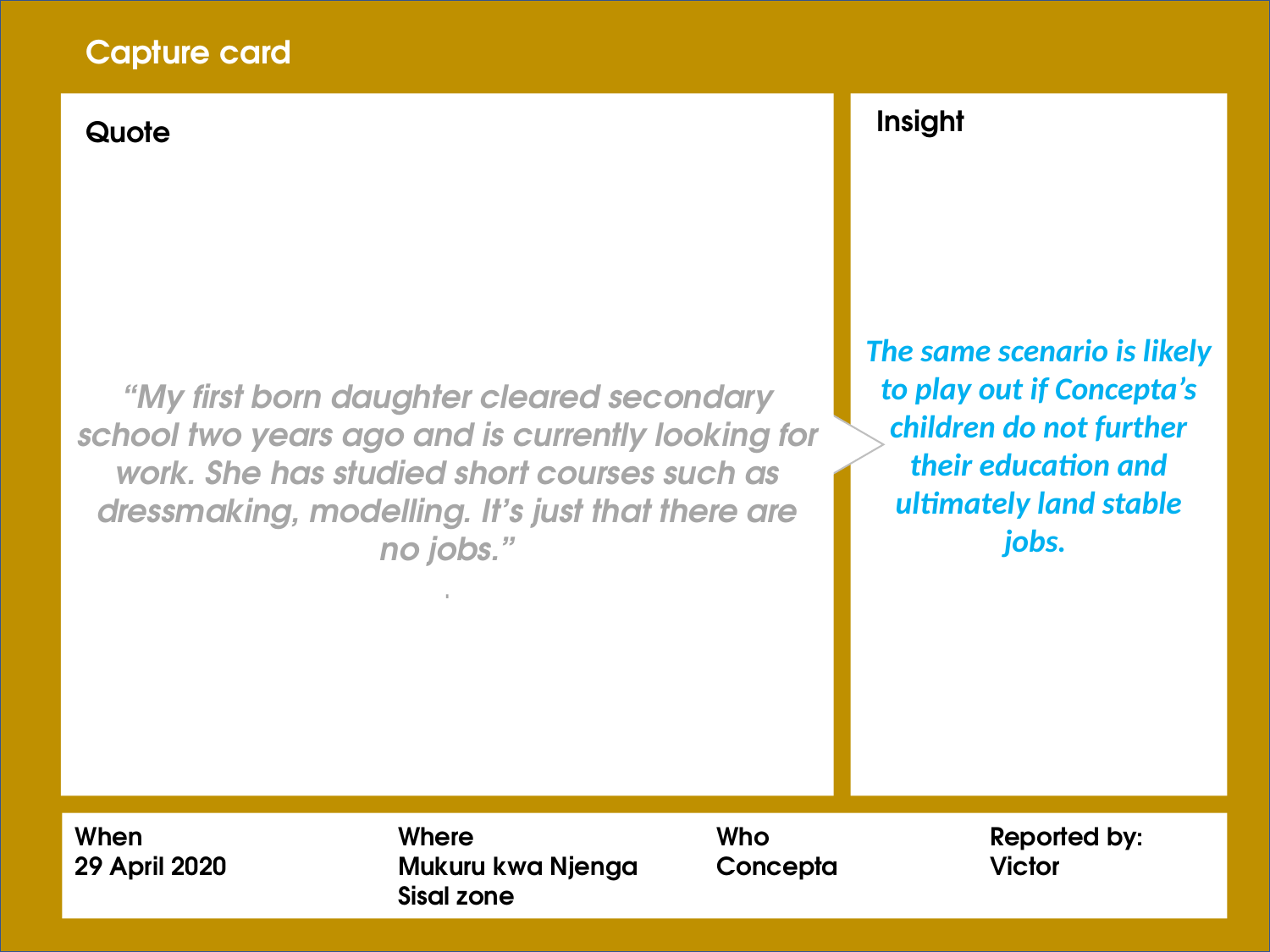

Capture card

The same scenario is likely to play out if Concepta’s children do not further their education and ultimately land stable jobs.
Insight
Quote
“My first born daughter cleared secondary school two years ago and is currently looking for work. She has studied short courses such as dressmaking, modelling. It’s just that there are no jobs.”
.

When
29 April 2020
Where
Mukuru kwa Njenga
Sisal zone

Who
Concepta
Reported by:
Victor